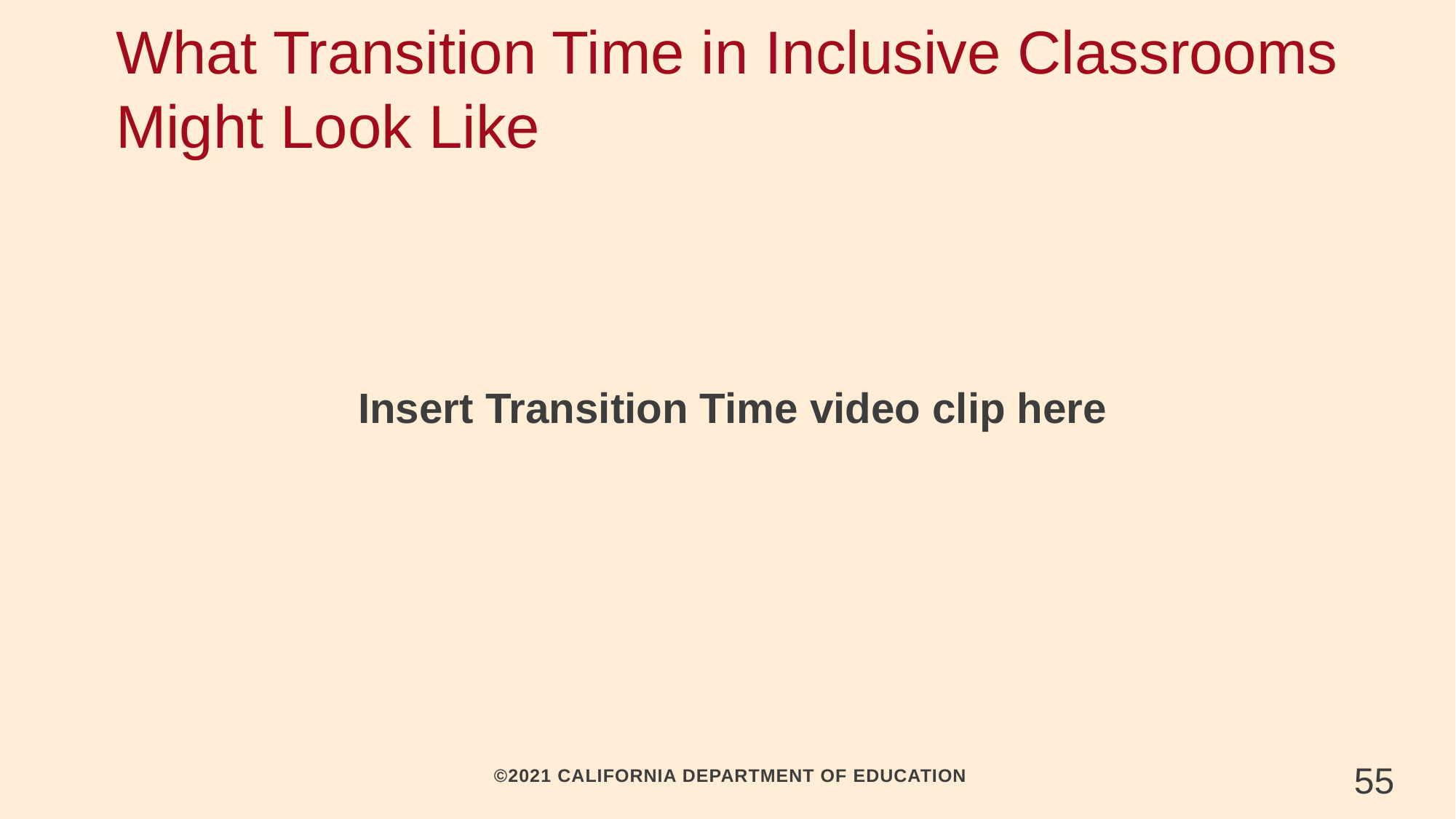

# What Transition Time in Inclusive Classrooms Might Look Like
Insert Transition Time video clip here
55